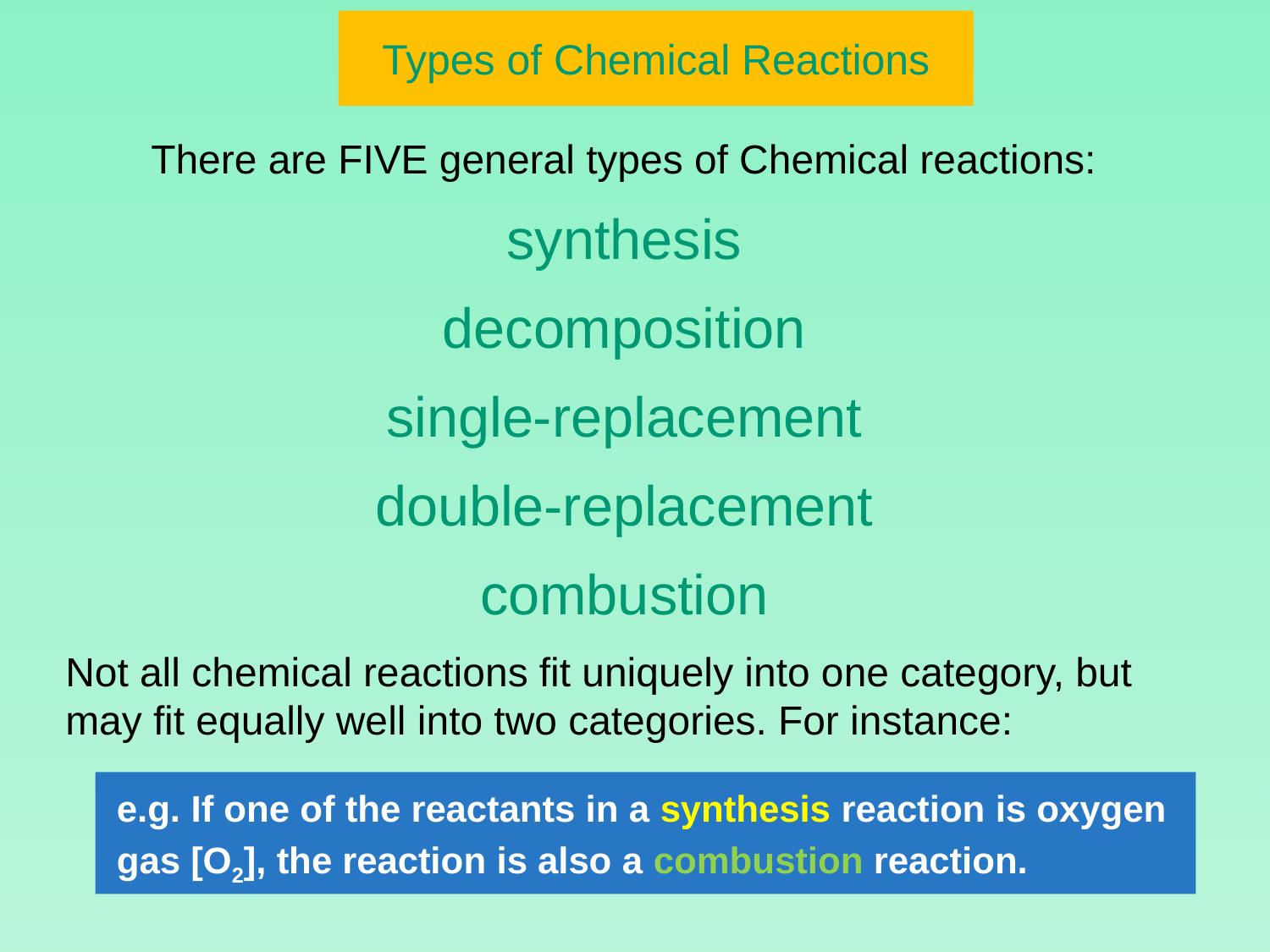

Types of Chemical Reactions
There are FIVE general types of Chemical reactions:
synthesis
decomposition
single-replacement
double-replacement
combustion
Not all chemical reactions fit uniquely into one category, but may fit equally well into two categories. For instance:

e.g. If one of the reactants in a synthesis reaction is oxygen gas [O2], the reaction is also a combustion reaction.